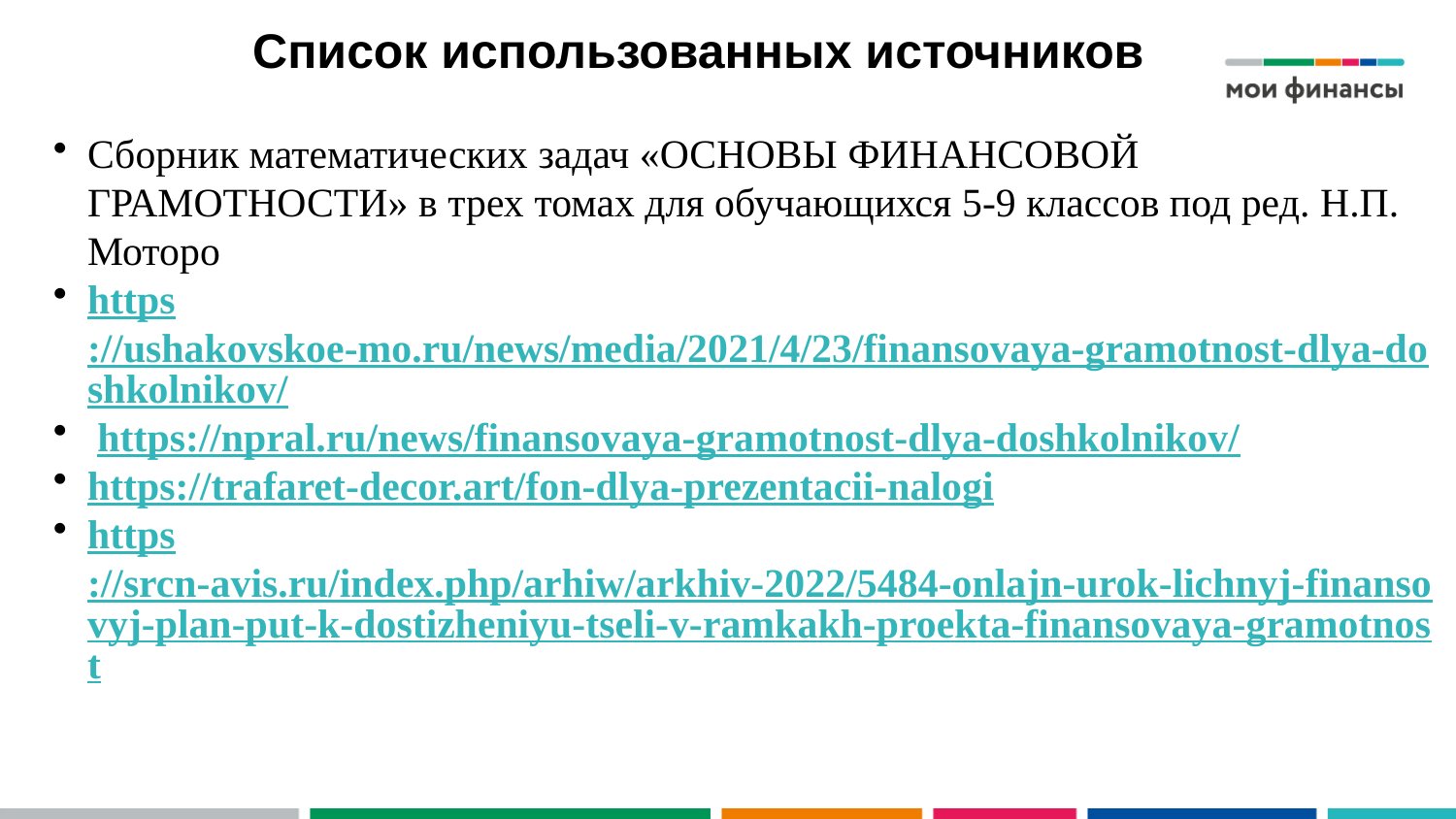

# Список использованных источников
Сборник математических задач «ОСНОВЫ ФИНАНСОВОЙ ГРАМОТНОСТИ» в трех томах для обучающихся 5-9 классов под ред. Н.П. Моторо
https://ushakovskoe-mo.ru/news/media/2021/4/23/finansovaya-gramotnost-dlya-doshkolnikov/
 https://npral.ru/news/finansovaya-gramotnost-dlya-doshkolnikov/
https://trafaret-decor.art/fon-dlya-prezentacii-nalogi
https://srcn-avis.ru/index.php/arhiw/arkhiv-2022/5484-onlajn-urok-lichnyj-finansovyj-plan-put-k-dostizheniyu-tseli-v-ramkakh-proekta-finansovaya-gramotnost